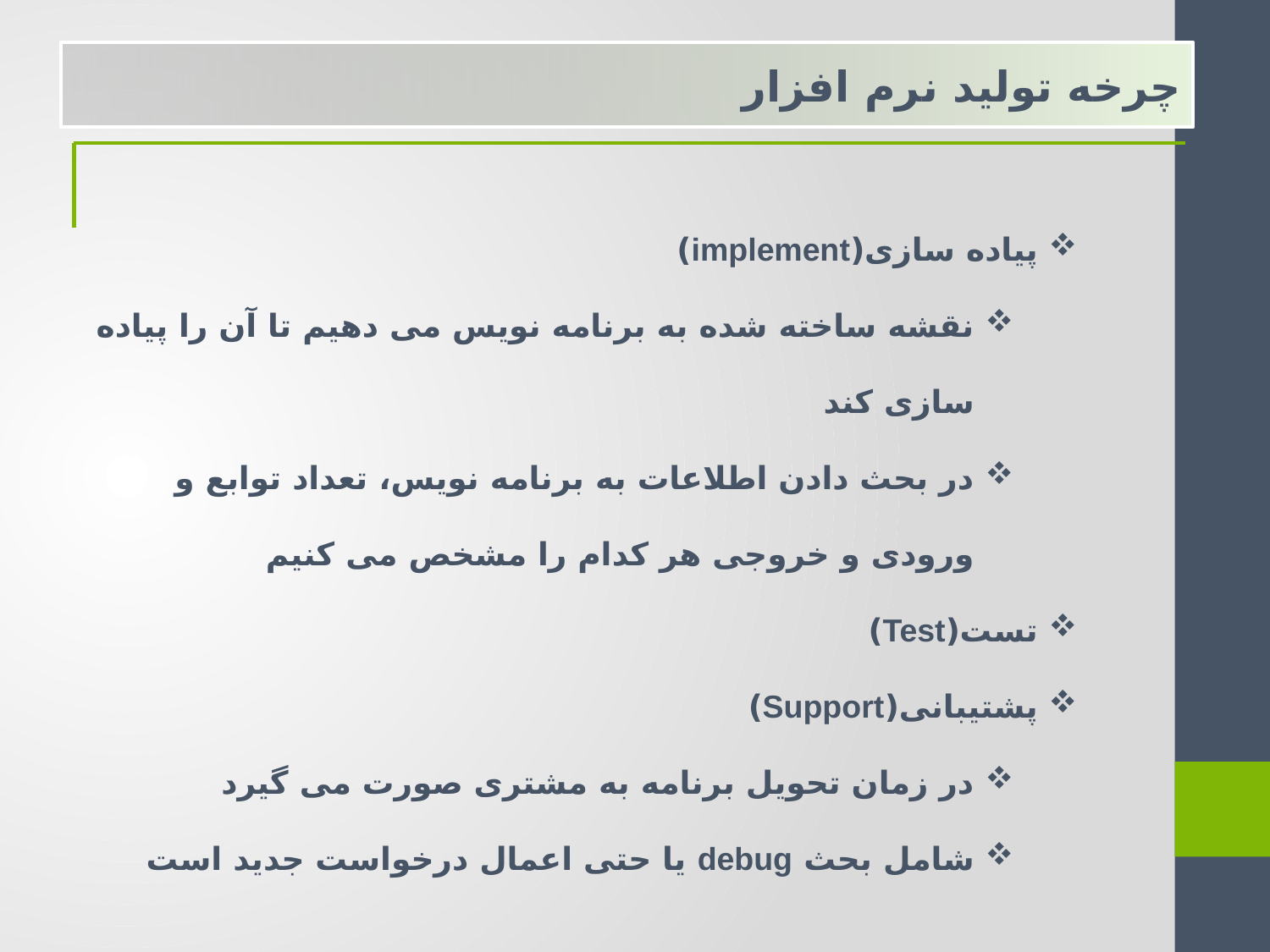

چرخه تولید نرم افزار
پیاده سازی(implement)
نقشه ساخته شده به برنامه نویس می دهیم تا آن را پیاده سازی کند
در بحث دادن اطلاعات به برنامه نویس، تعداد توابع و ورودی و خروجی هر کدام را مشخص می کنیم
تست(Test)
پشتیبانی(Support)
در زمان تحویل برنامه به مشتری صورت می گیرد
شامل بحث debug یا حتی اعمال درخواست جدید است